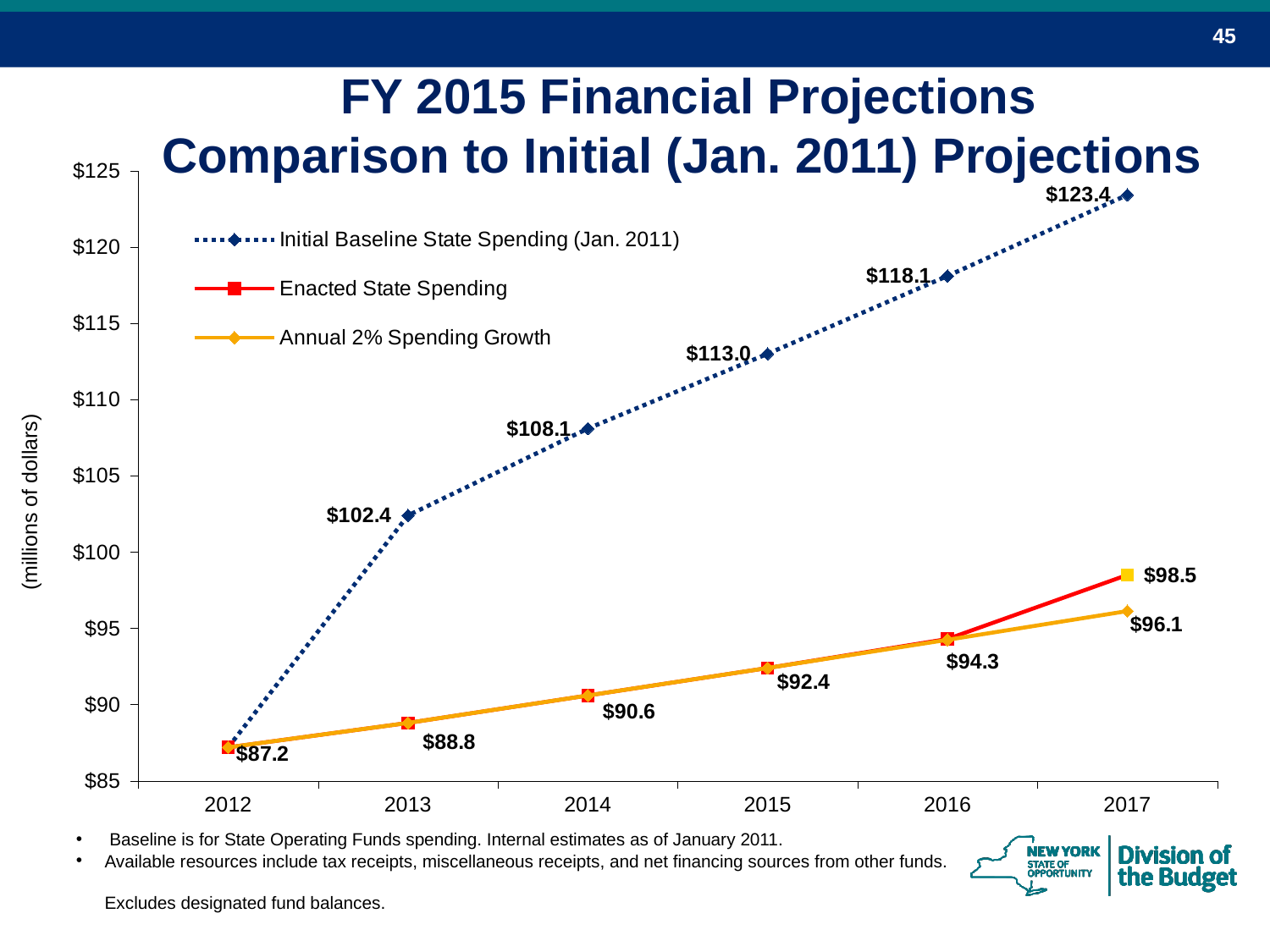

45
# FY 2015 Financial Projections Comparison to Initial (Jan. 2011) Projections

### Chart

| Category | Initial Baseline State Spending (Jan. 2011) | Enacted State Spending | Annual 2% Spending Growth |
|---|---|---|---|
| 2012 | 87.2 | 87.2 | 87.2 |
| 2013 | 102.4 | 88.8 | 88.8 |
| 2014 | 108.1 | 90.6 | 90.6 |
| 2015 | 113.0 | 92.4 | 92.4 |
| 2016 | 118.1 | 94.3 | 94.248 |
| 2017 | 123.41449999999999 | 98.5 | 96.13296000000001 |
(millions of dollars)
  Baseline is for State Operating Funds spending. Internal estimates as of January 2011.
 Available resources include tax receipts, miscellaneous receipts, and net financing sources from other funds.
 Excludes designated fund balances.